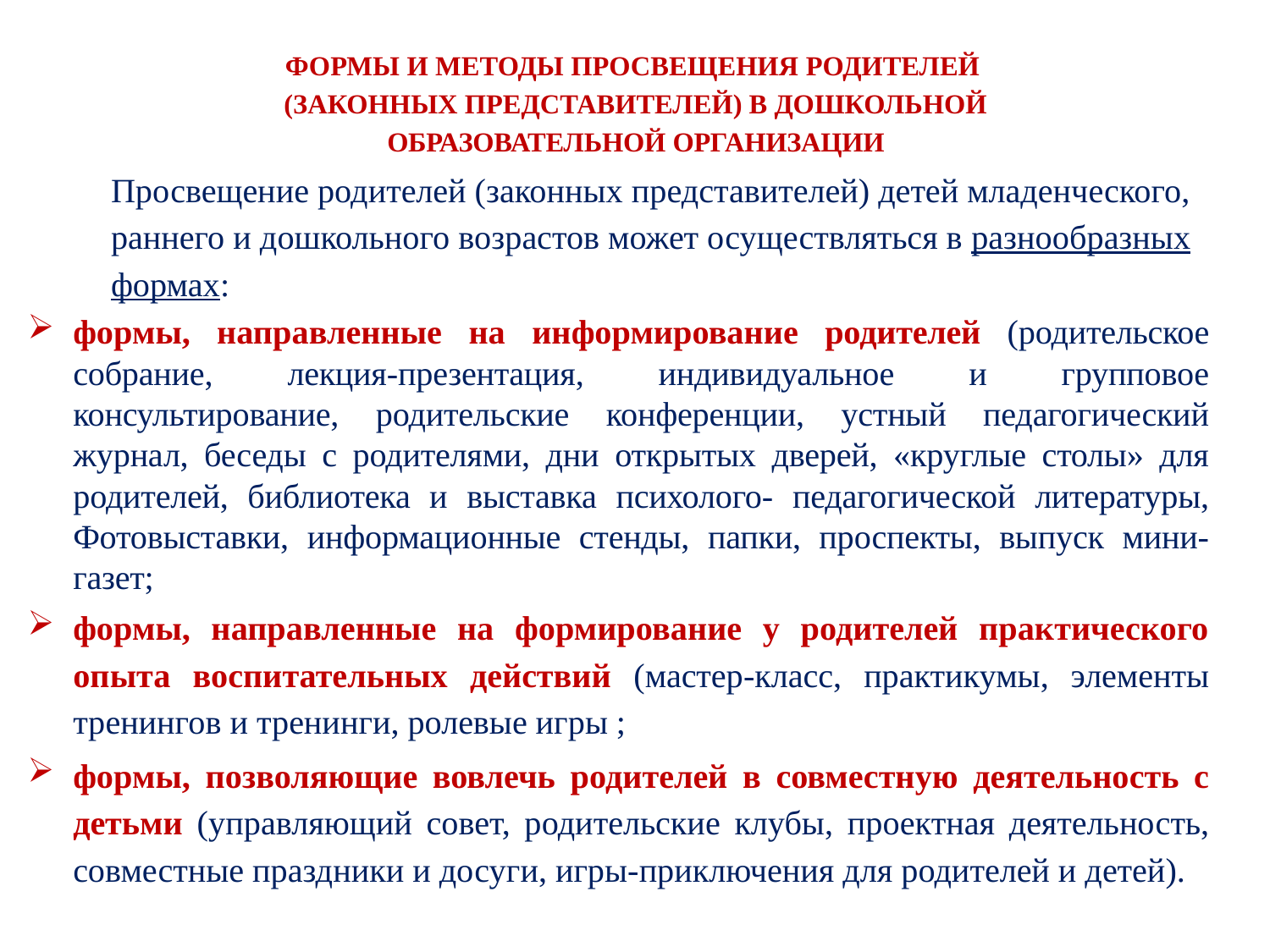

# ФОРМЫ И МЕТОДЫ ПРОСВЕЩЕНИЯ РОДИТЕЛЕЙ (ЗАКОННЫХ ПРЕДСТАВИТЕЛЕЙ) В ДОШКОЛЬНОЙ ОБРАЗОВАТЕЛЬНОЙ ОРГАНИЗАЦИИ
Просвещение родителей (законных представителей) детей младенческого, раннего и дошкольного возрастов может осуществляться в разнообразных формах:
формы, направленные на информирование родителей (родительское собрание, лекция-презентация, индивидуальное и групповое консультирование, родительские конференции, устный педагогический журнал, беседы с родителями, дни открытых дверей, «круглые столы» для родителей, библиотека и выставка психолого- педагогической литературы, Фотовыставки, информационные стенды, папки, проспекты, выпуск мини-газет;
формы, направленные на формирование у родителей практического опыта воспитательных действий (мастер-класс, практикумы, элементы тренингов и тренинги, ролевые игры ;
формы, позволяющие вовлечь родителей в совместную деятельность с детьми (управляющий совет, родительские клубы, проектная деятельность, совместные праздники и досуги, игры-приключения для родителей и детей).